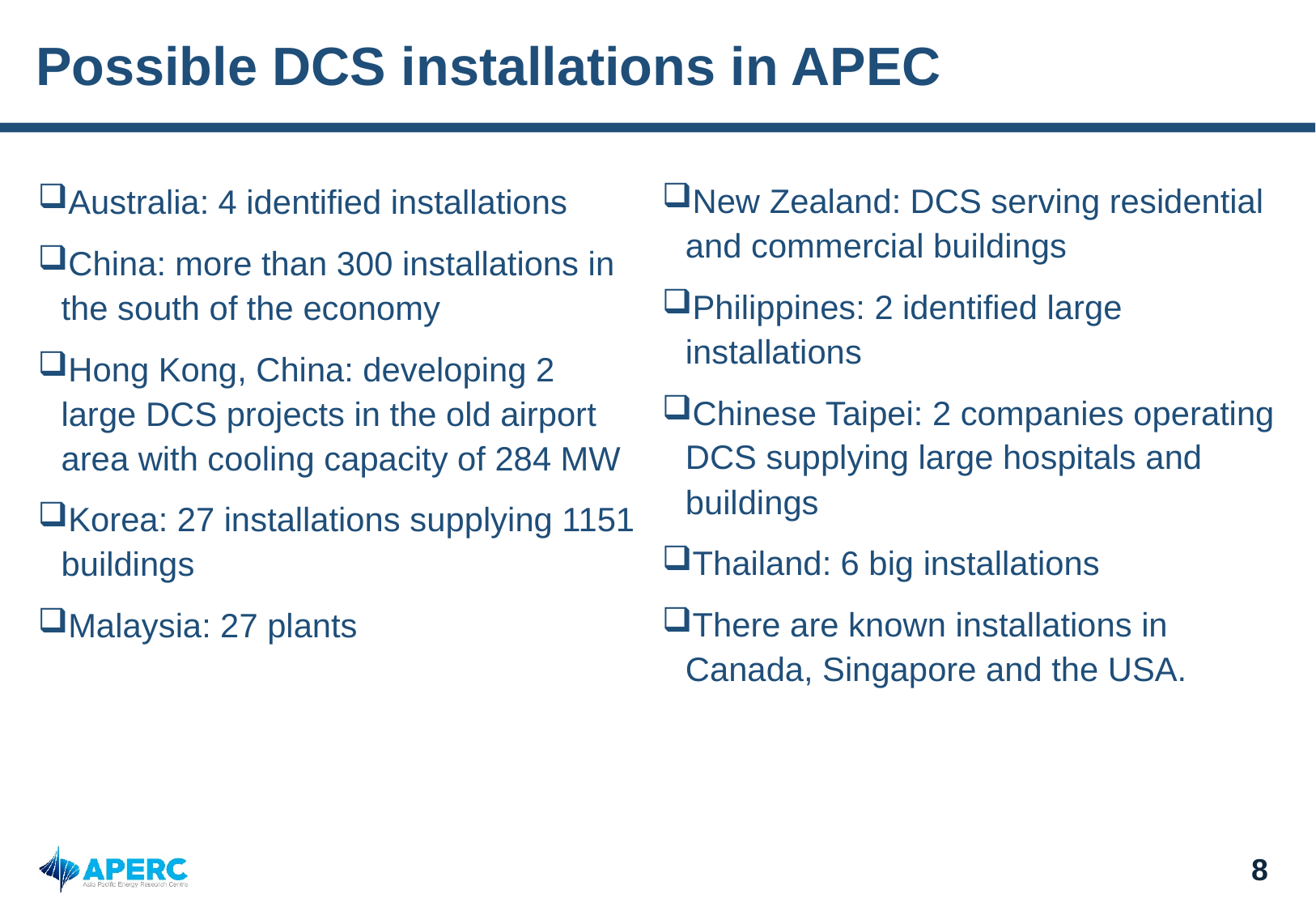

# Possible DCS installations in APEC
New Zealand: DCS serving residential and commercial buildings
Philippines: 2 identified large installations
Chinese Taipei: 2 companies operating DCS supplying large hospitals and buildings
Thailand: 6 big installations
There are known installations in Canada, Singapore and the USA.
Australia: 4 identified installations
China: more than 300 installations in the south of the economy
Hong Kong, China: developing 2 large DCS projects in the old airport area with cooling capacity of 284 MW
Korea: 27 installations supplying 1151 buildings
Malaysia: 27 plants
8